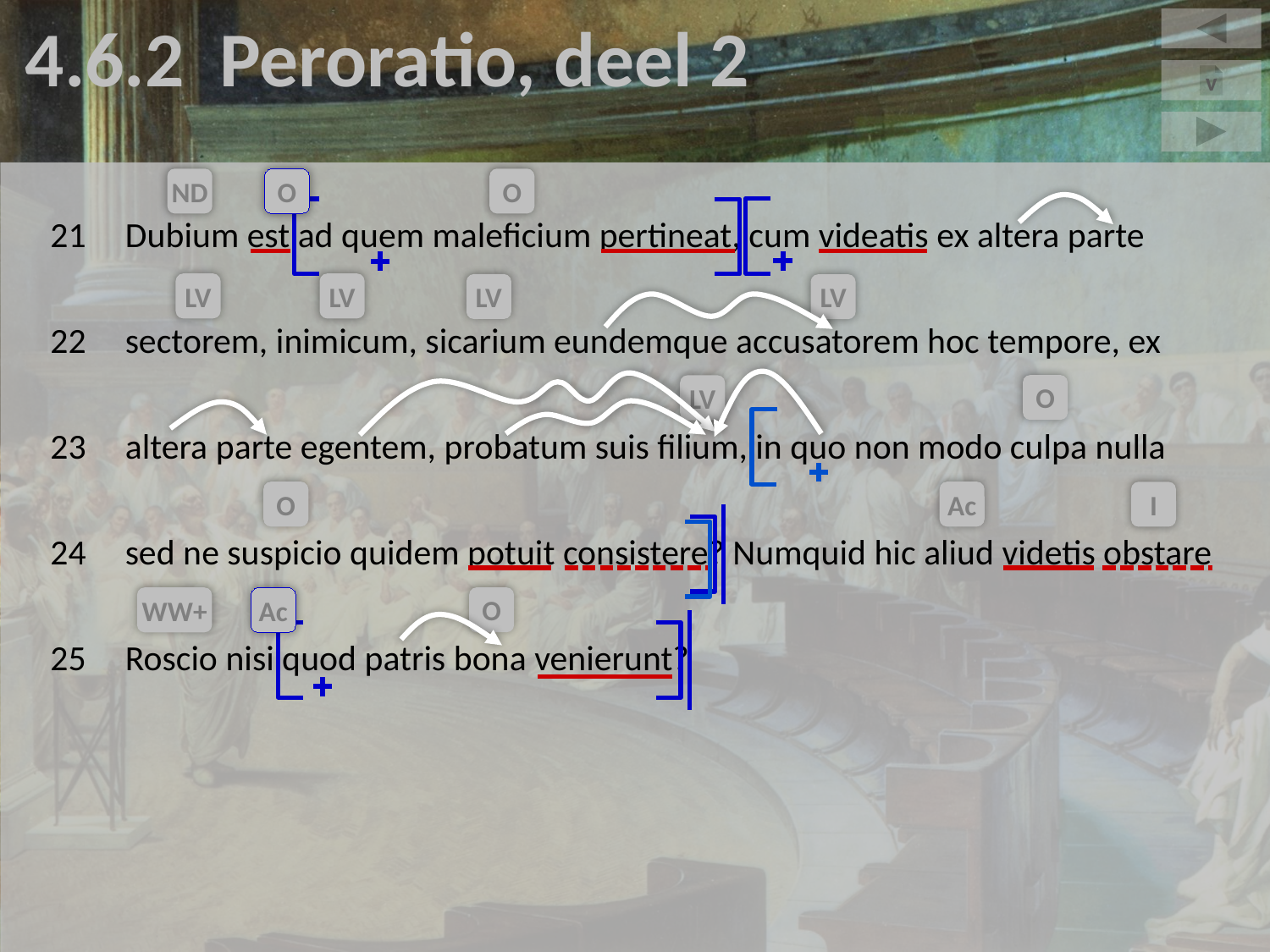

4.6.2  Peroratio, deel 2

v

21	Dubium est ad quem maleficium pertineat, cum videatis ex altera parte
22	sectorem, inimicum, sicarium eundemque accusatorem hoc tempore, ex
23	altera parte egentem, probatum suis filium, in quo non modo culpa nulla
24	sed ne suspicio quidem potuit consistere? Numquid hic aliud videtis obstare
25	Roscio nisi quod patris bona venierunt?
ND
O
O

LV
LV
LV
LV

O
LV

O
Ac
I

O
WW+
Ac